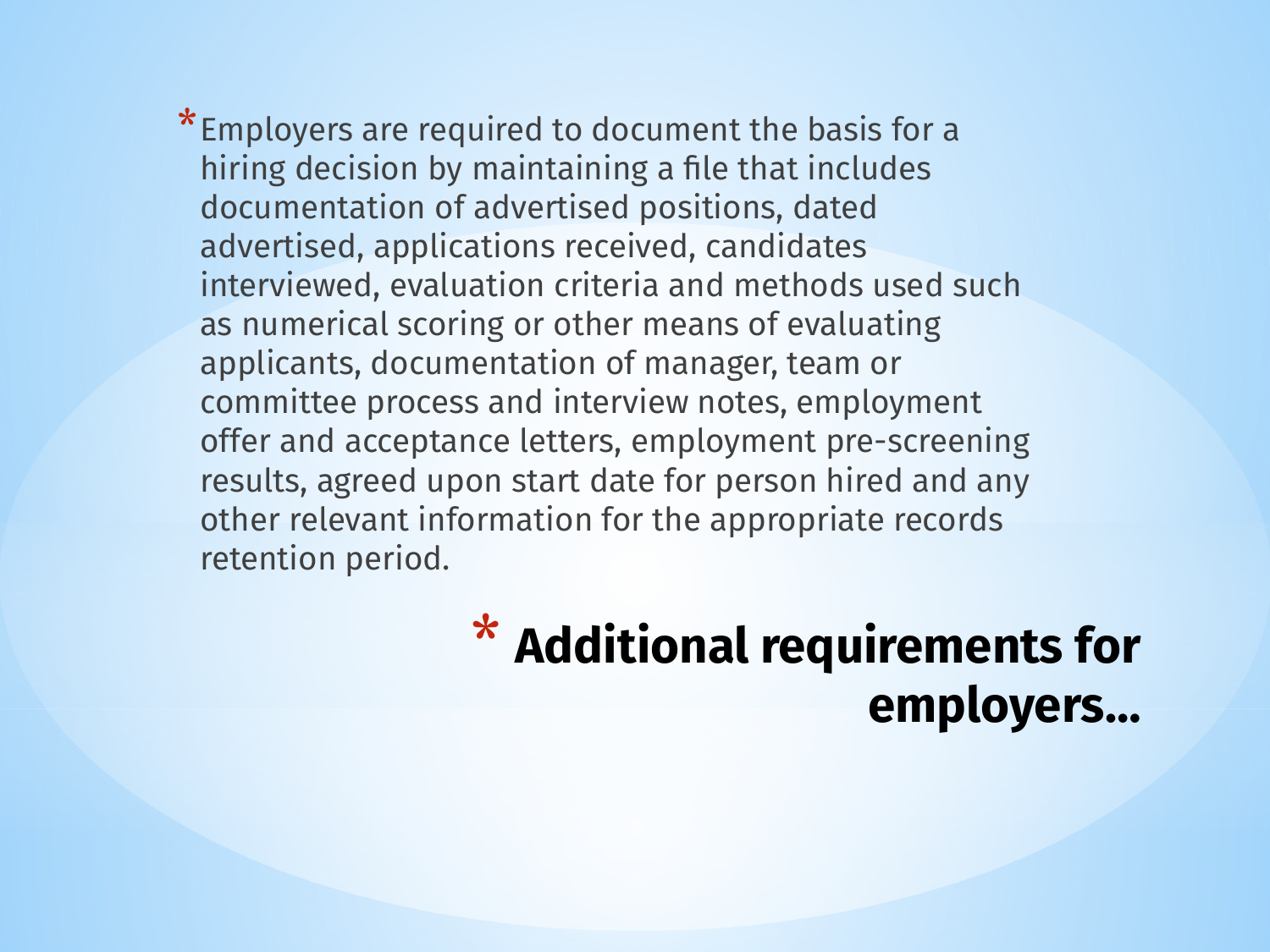

Employers are required to document the basis for a hiring decision by maintaining a file that includes documentation of advertised positions, dated advertised, applications received, candidates interviewed, evaluation criteria and methods used such as numerical scoring or other means of evaluating applicants, documentation of manager, team or committee process and interview notes, employment offer and acceptance letters, employment pre-screening results, agreed upon start date for person hired and any other relevant information for the appropriate records retention period.
# Additional requirements for employers…